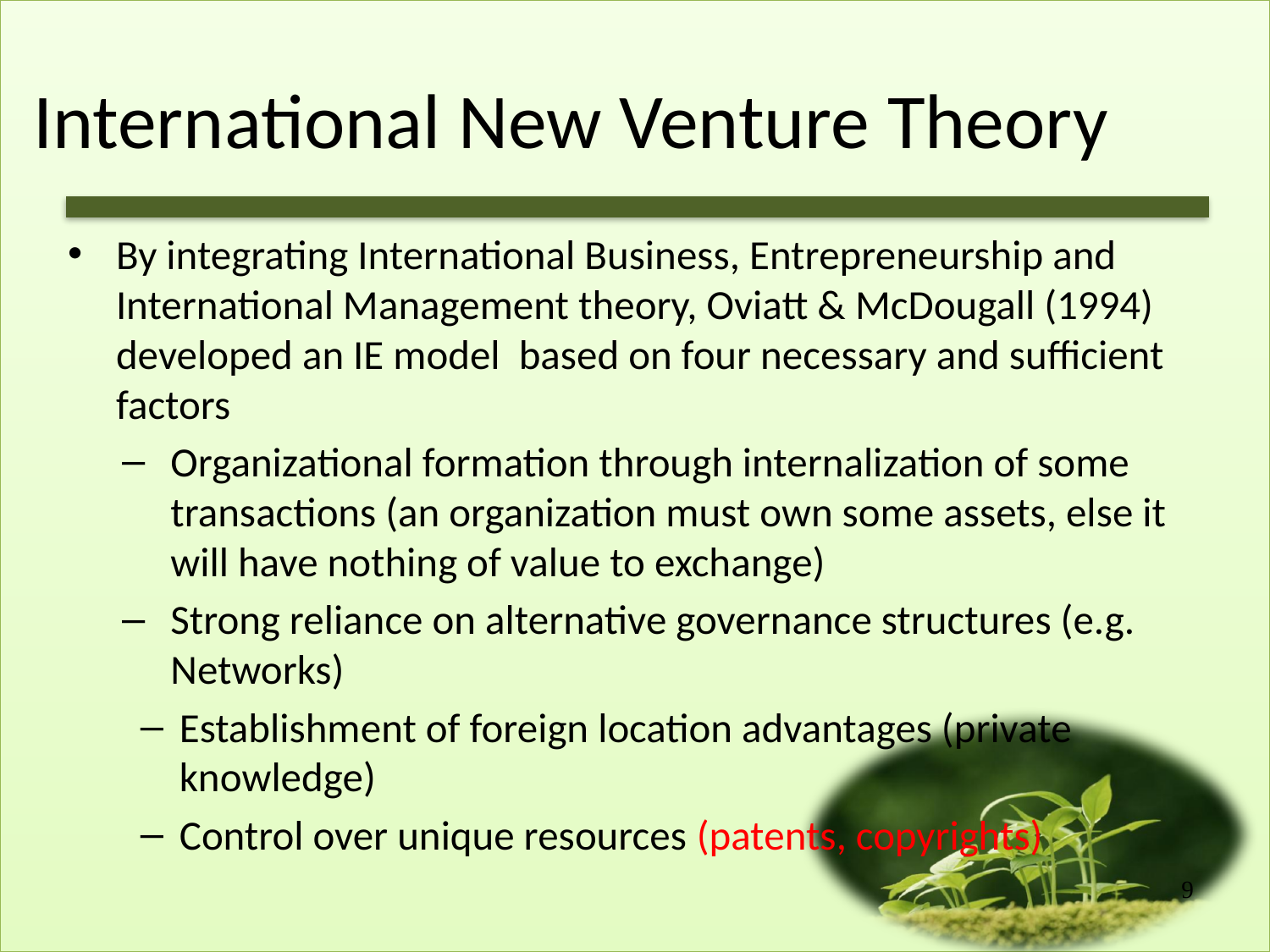

International New Venture Theory
By integrating International Business, Entrepreneurship and International Management theory, Oviatt & McDougall (1994) developed an IE model  based on four necessary and sufficient factors
Organizational formation through internalization of some transactions (an organization must own some assets, else it will have nothing of value to exchange)
Strong reliance on alternative governance structures (e.g. Networks)
Establishment of foreign location advantages (private knowledge)
Control over unique resources (patents, copyrights)

9